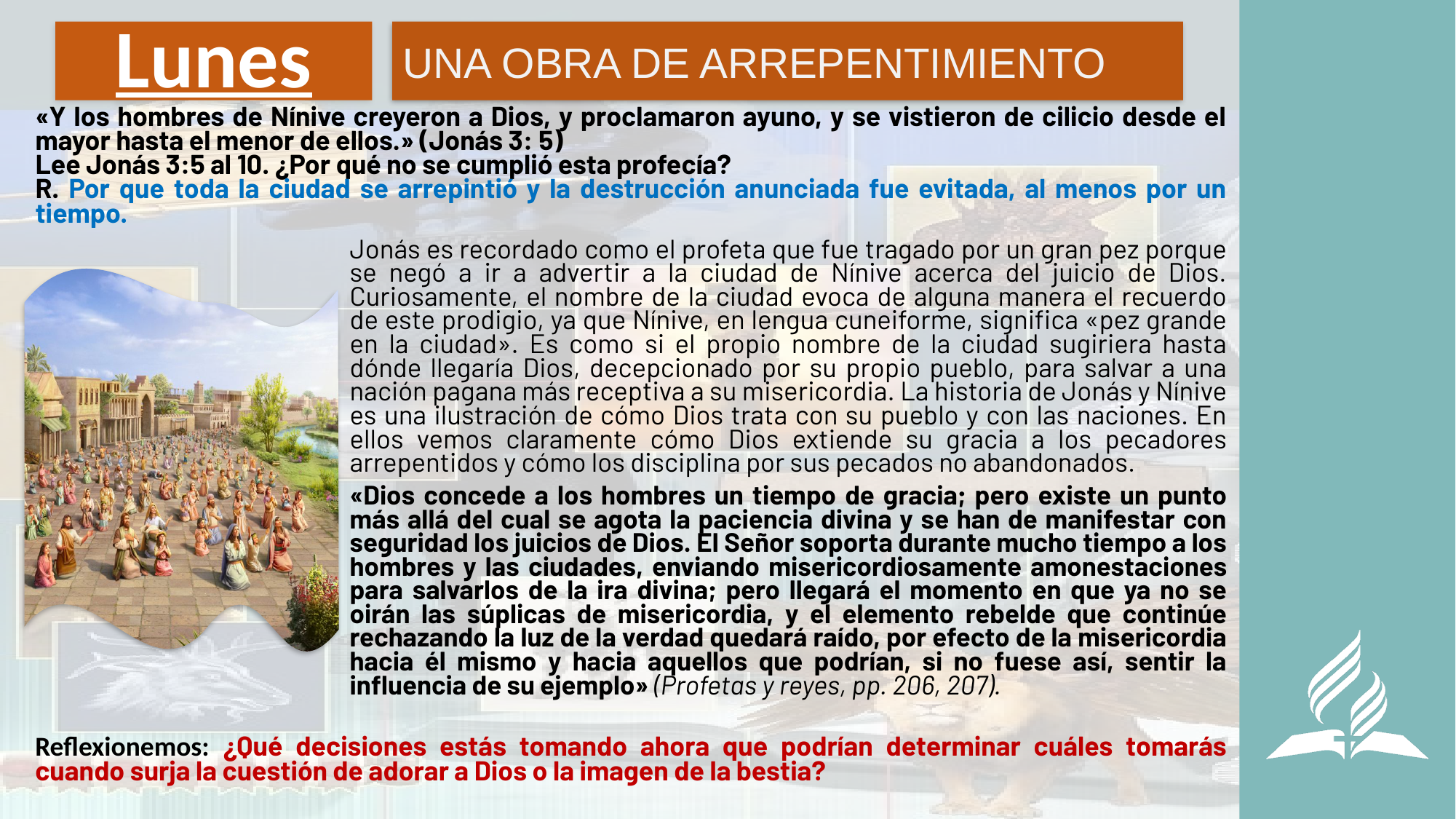

# Lunes
UNA OBRA DE ARREPENTIMIENTO
«Y los hombres de Nínive creyeron a Dios, y proclamaron ayuno, y se vistieron de cilicio desde el mayor hasta el menor de ellos.» (Jonás 3: 5)
Lee Jonás 3:5 al 10. ¿Por qué no se cumplió esta profecía?
R. Por que toda la ciudad se arrepintió y la destrucción anunciada fue evitada, al menos por un tiempo.
Jonás es recordado como el profeta que fue tragado por un gran pez porque se negó a ir a advertir a la ciudad de Nínive acerca del juicio de Dios. Curiosamente, el nombre de la ciudad evoca de alguna manera el recuerdo de este prodigio, ya que Nínive, en lengua cuneiforme, significa «pez grande en la ciudad». Es como si el propio nombre de la ciudad sugiriera hasta dónde llegaría Dios, decepcionado por su propio pueblo, para salvar a una nación pagana más receptiva a su misericordia. La historia de Jonás y Nínive es una ilustración de cómo Dios trata con su pueblo y con las naciones. En ellos vemos claramente cómo Dios extiende su gracia a los pecadores arrepentidos y cómo los disciplina por sus pecados no abandonados.
«Dios concede a los hombres un tiempo de gracia; pero existe un punto más allá del cual se agota la paciencia divina y se han de manifestar con seguridad los juicios de Dios. El Señor soporta durante mucho tiempo a los hombres y las ciudades, enviando misericordiosamente amonestaciones para salvarlos de la ira divina; pero llegará el momento en que ya no se oirán las súplicas de misericordia, y el elemento rebelde que continúe rechazando la luz de la verdad quedará raído, por efecto de la misericordia hacia él mismo y hacia aquellos que podrían, si no fuese así, sentir la influencia de su ejemplo» (Profetas y reyes, pp. 206, 207).

Reflexionemos: ¿Qué decisiones estás tomando ahora que podrían determinar cuáles tomarás cuando surja la cuestión de adorar a Dios o la imagen de la bestia?